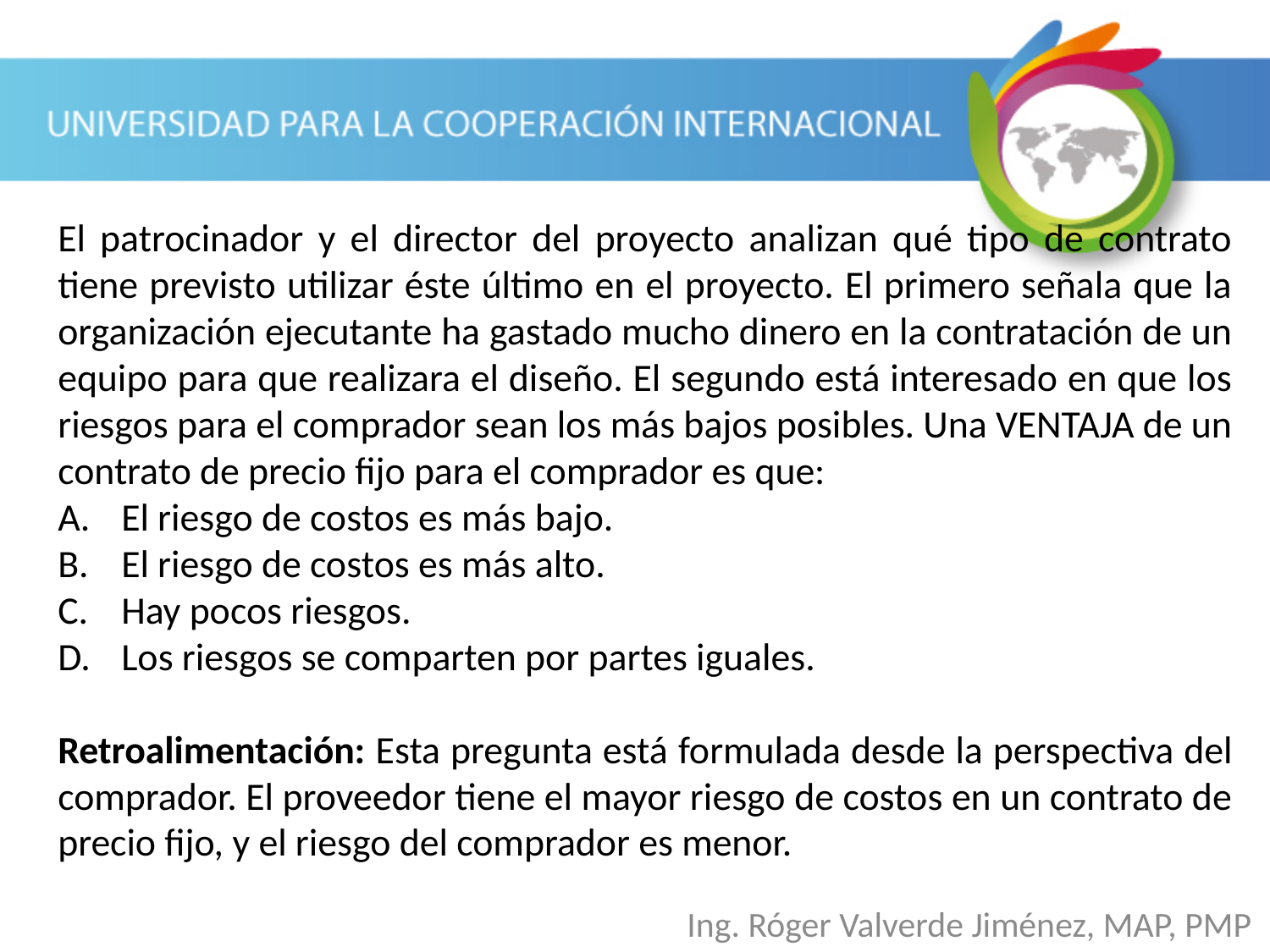

El patrocinador y el director del proyecto analizan qué tipo de contrato tiene previsto utilizar éste último en el proyecto. El primero señala que la organización ejecutante ha gastado mucho dinero en la contratación de un equipo para que realizara el diseño. El segundo está interesado en que los riesgos para el comprador sean los más bajos posibles. Una VENTAJA de un contrato de precio fijo para el comprador es que:
El riesgo de costos es más bajo.
El riesgo de costos es más alto.
Hay pocos riesgos.
Los riesgos se comparten por partes iguales.

Retroalimentación: Esta pregunta está formulada desde la perspectiva del comprador. El proveedor tiene el mayor riesgo de costos en un contrato de precio fijo, y el riesgo del comprador es menor.

Ing. Róger Valverde Jiménez, MAP, PMP